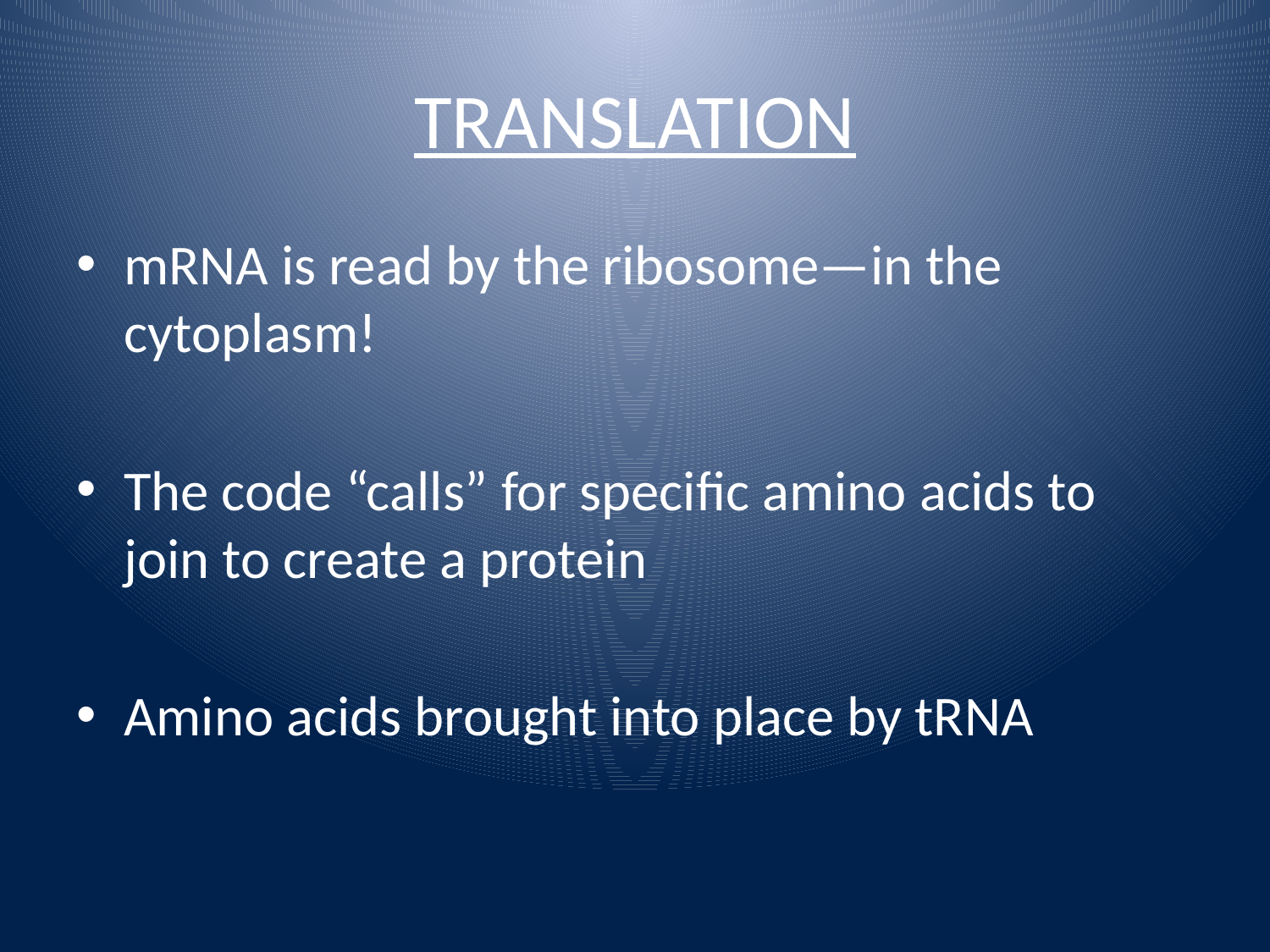

# TRANSLATION
mRNA is read by the ribosome—in the cytoplasm!

The code “calls” for specific amino acids to join to create a protein

Amino acids brought into place by tRNA